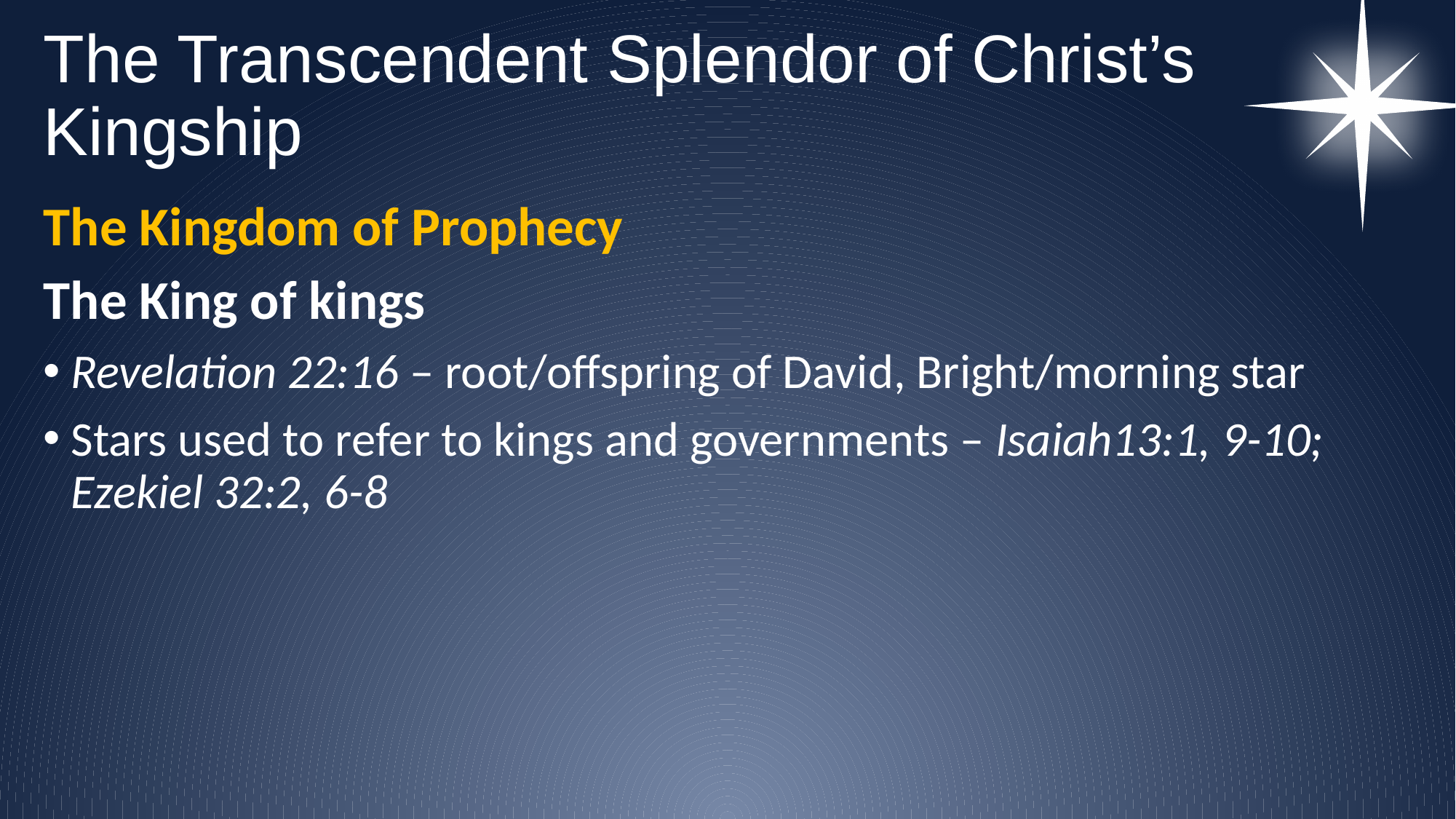

# The Transcendent Splendor of Christ’s Kingship
The Kingdom of Prophecy
The King of kings
Revelation 22:16 – root/offspring of David, Bright/morning star
Stars used to refer to kings and governments – Isaiah13:1, 9-10; Ezekiel 32:2, 6-8